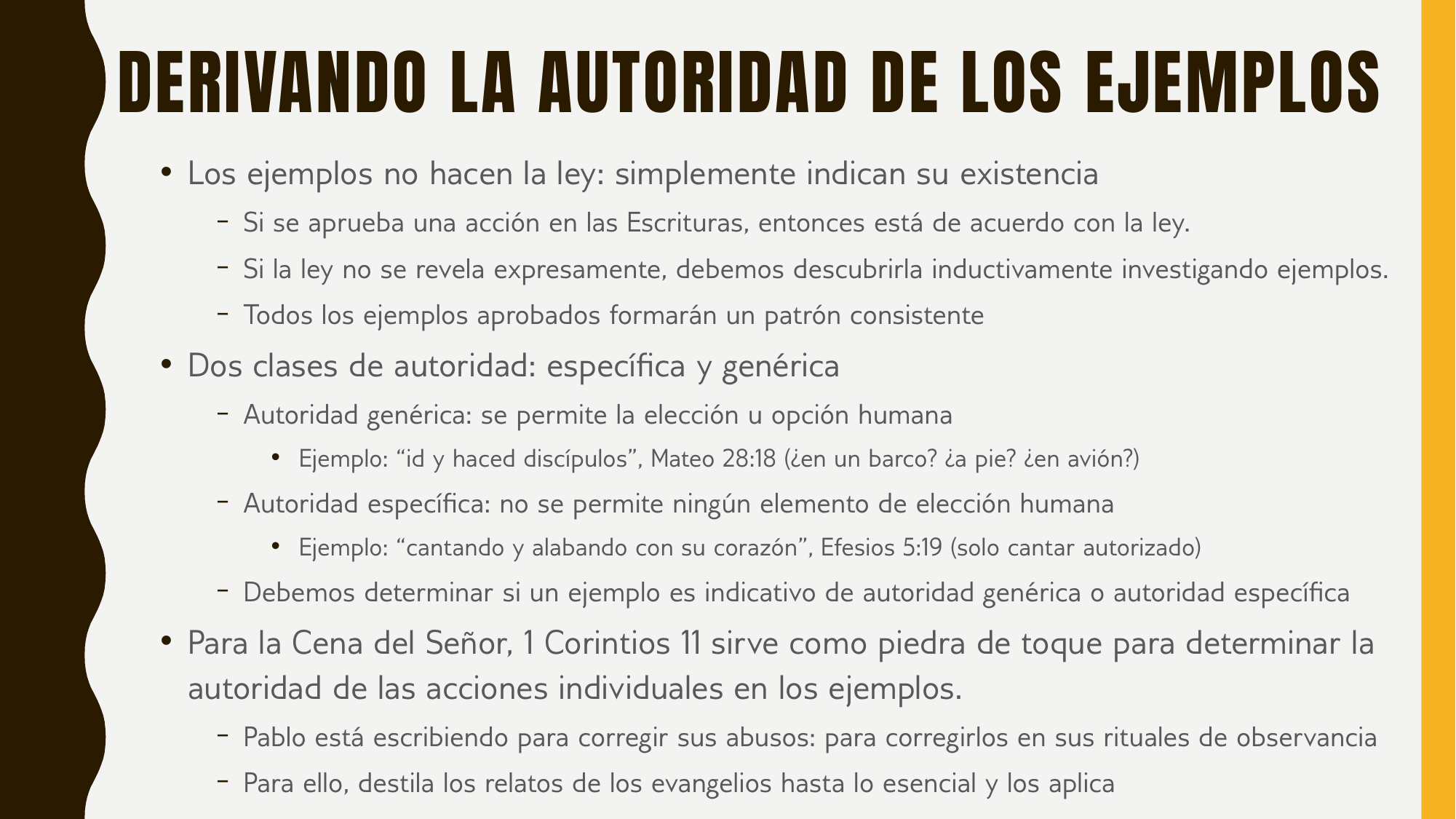

# DerivaNDO la autoridad de los ejemplos
Los ejemplos no hacen la ley: simplemente indican su existencia
Si se aprueba una acción en las Escrituras, entonces está de acuerdo con la ley.
Si la ley no se revela expresamente, debemos descubrirla inductivamente investigando ejemplos.
Todos los ejemplos aprobados formarán un patrón consistente
Dos clases de autoridad: específica y genérica
Autoridad genérica: se permite la elección u opción humana
Ejemplo: “id y haced discípulos”, Mateo 28:18 (¿en un barco? ¿a pie? ¿en avión?)
Autoridad específica: no se permite ningún elemento de elección humana
Ejemplo: “cantando y alabando con su corazón”, Efesios 5:19 (solo cantar autorizado)
Debemos determinar si un ejemplo es indicativo de autoridad genérica o autoridad específica
Para la Cena del Señor, 1 Corintios 11 sirve como piedra de toque para determinar la autoridad de las acciones individuales en los ejemplos.
Pablo está escribiendo para corregir sus abusos: para corregirlos en sus rituales de observancia
Para ello, destila los relatos de los evangelios hasta lo esencial y los aplica